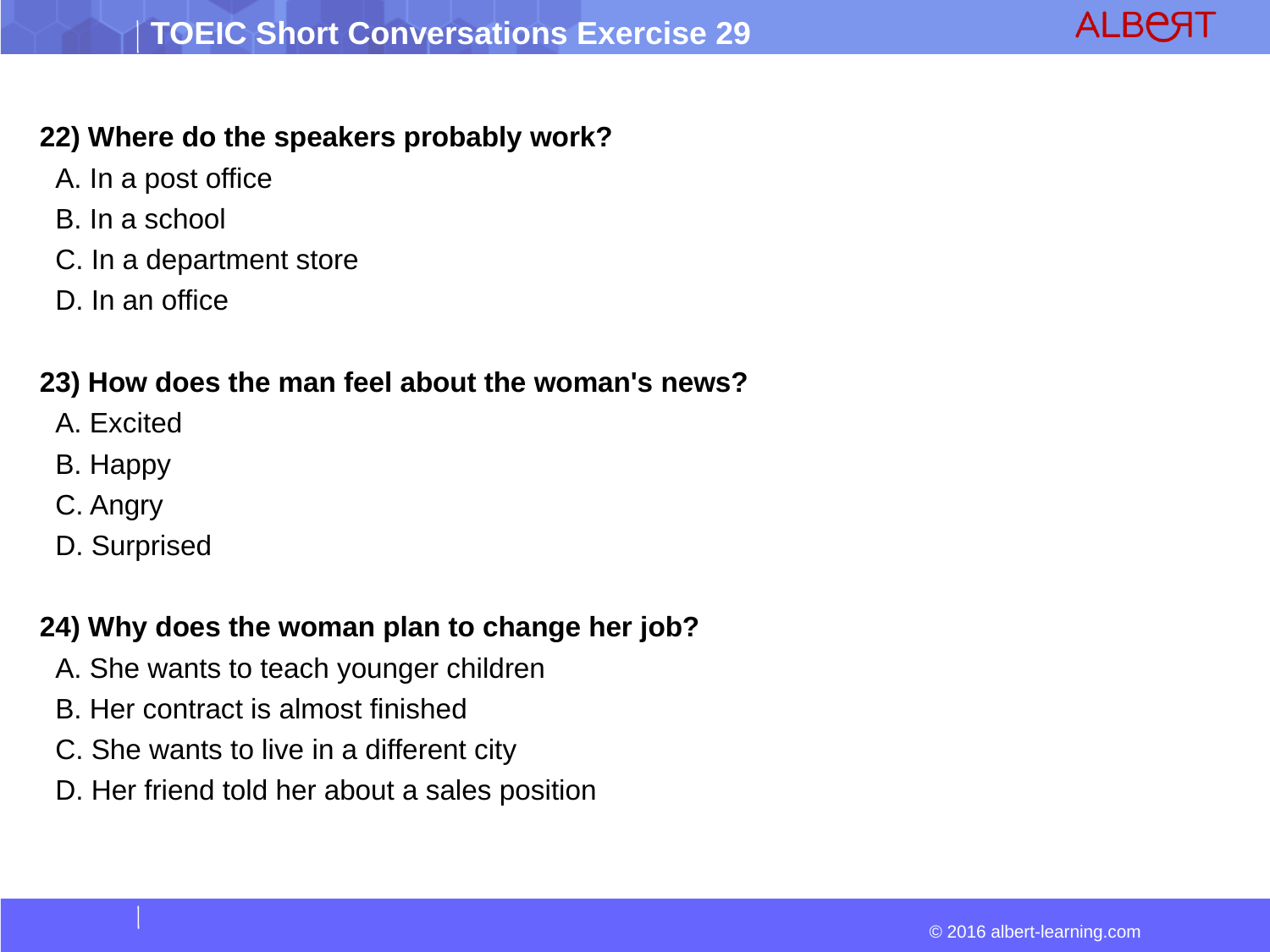

22) Where do the speakers probably work?
  A. In a post office
  B. In a school
  C. In a department store
  D. In an office

23) How does the man feel about the woman's news?
  A. Excited
  B. Happy
  C. Angry
  D. Surprised

24) Why does the woman plan to change her job?
  A. She wants to teach younger children
  B. Her contract is almost finished
  C. She wants to live in a different city
  D. Her friend told her about a sales position